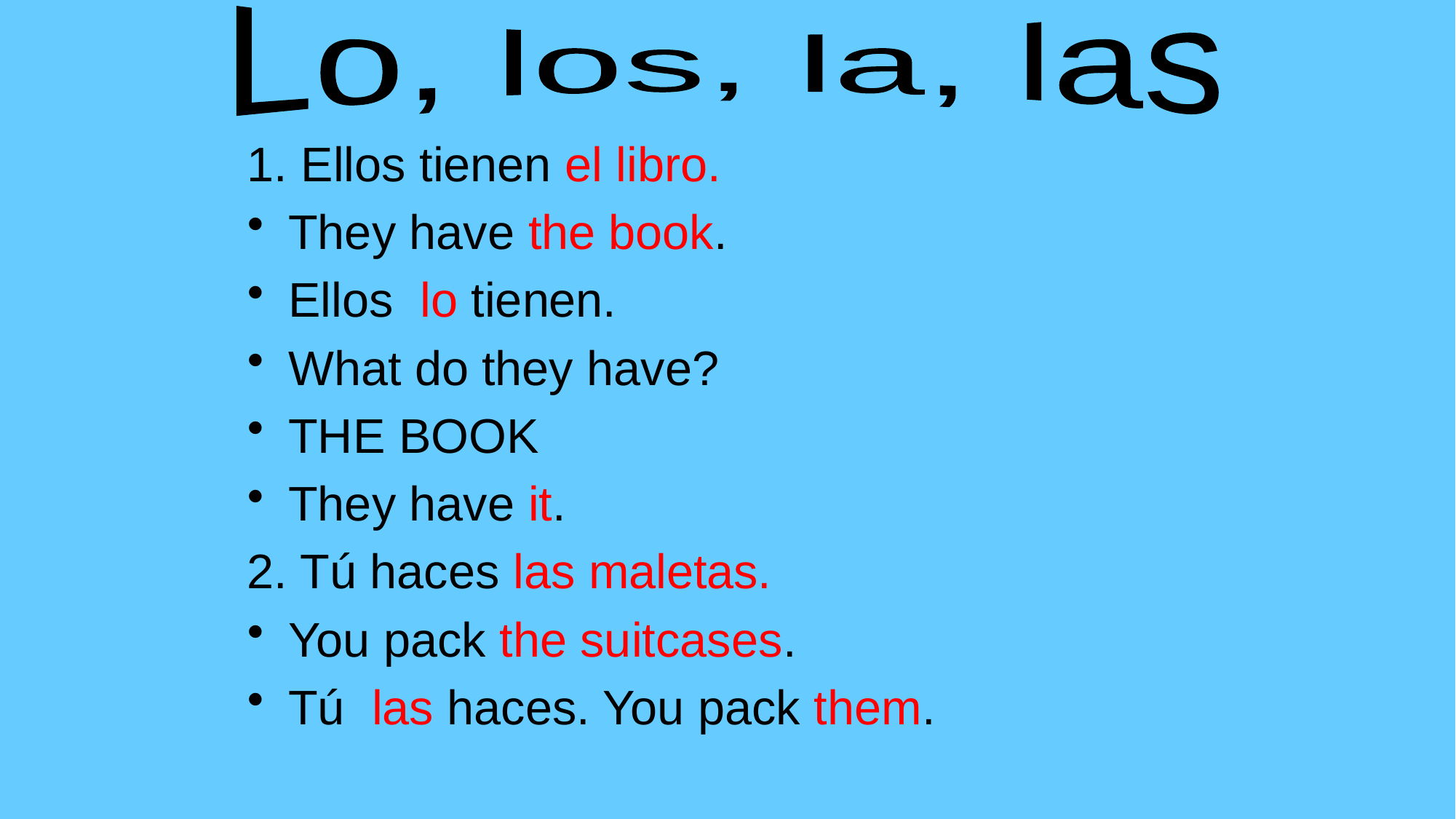

Lo, los, la, las
1. Ellos tienen el libro.
They have the book.
Ellos  lo tienen.
What do they have?
THE BOOK
They have it.
2. Tú haces las maletas.
You pack the suitcases.
Tú  las haces. You pack them.